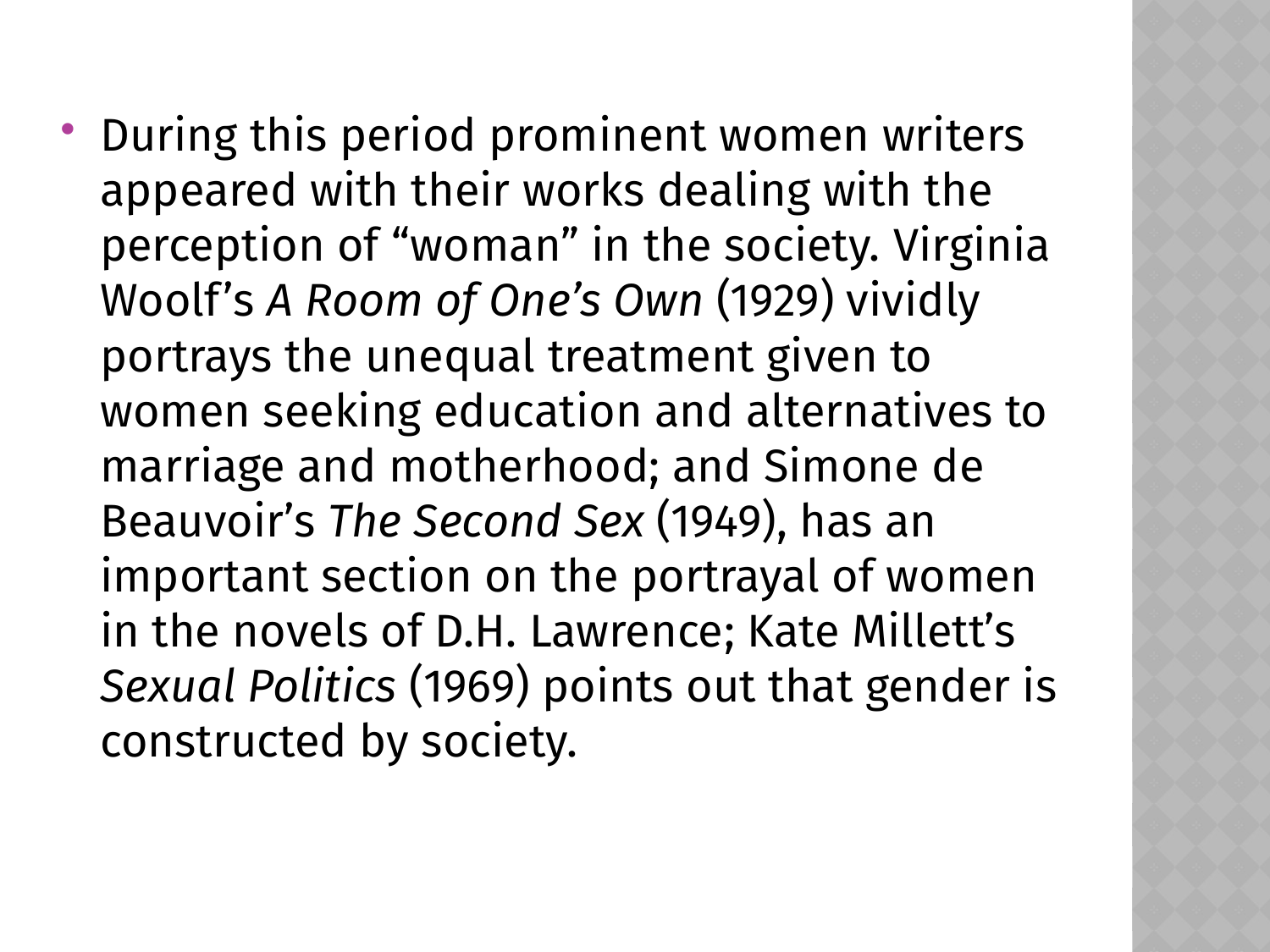

During this period prominent women writers appeared with their works dealing with the perception of “woman” in the society. Virginia Woolf’s A Room of One’s Own (1929) vividly portrays the unequal treatment given to women seeking education and alternatives to marriage and motherhood; and Simone de Beauvoir’s The Second Sex (1949), has an important section on the portrayal of women in the novels of D.H. Lawrence; Kate Millett’s Sexual Politics (1969) points out that gender is  constructed by society.